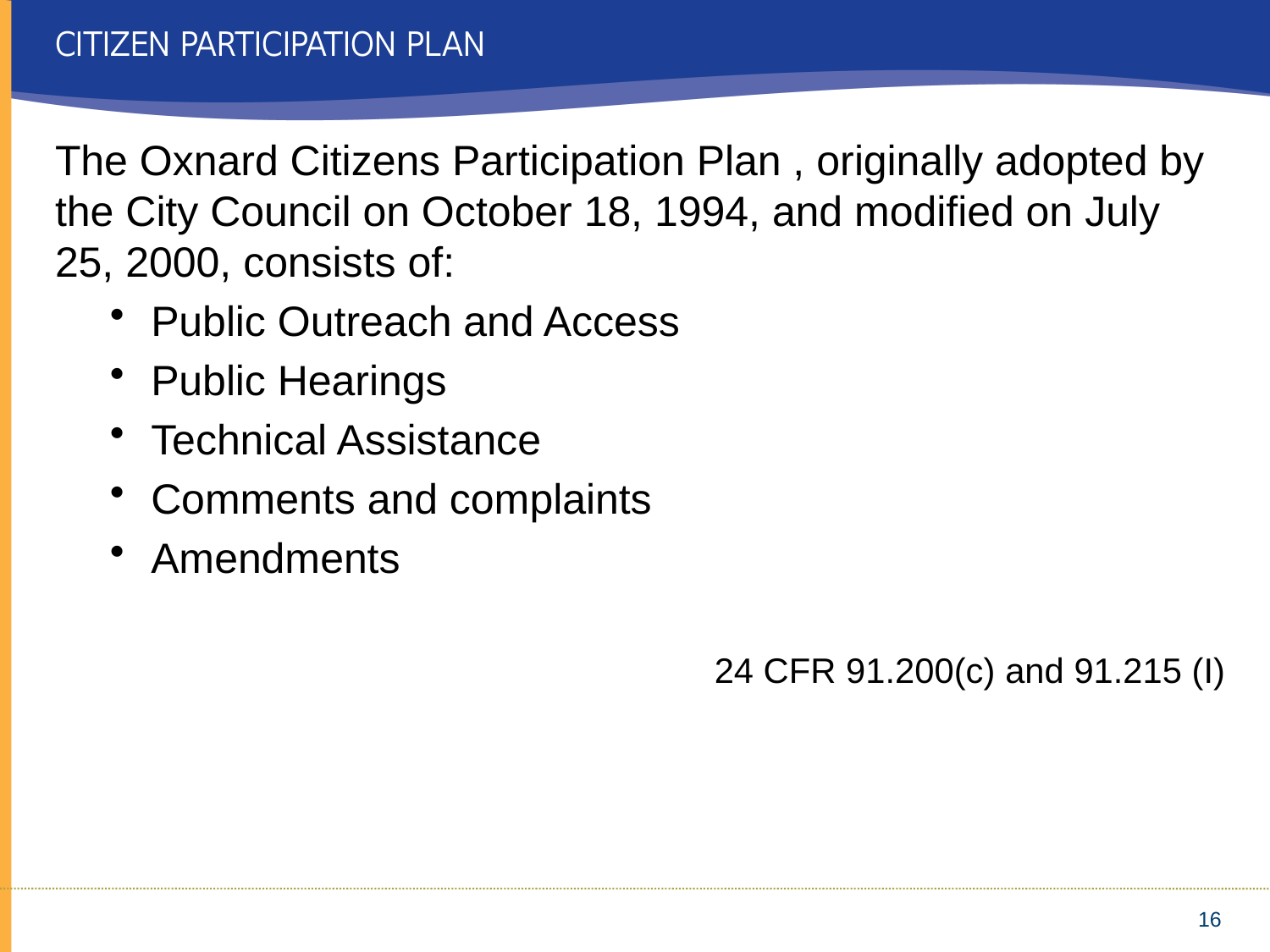

# CITIZEN PARTICIPATION PLAN
The Oxnard Citizens Participation Plan , originally adopted by the City Council on October 18, 1994, and modified on July 25, 2000, consists of:
Public Outreach and Access
Public Hearings
Technical Assistance
Comments and complaints
Amendments

24 CFR 91.200(c) and 91.215 (I)
16